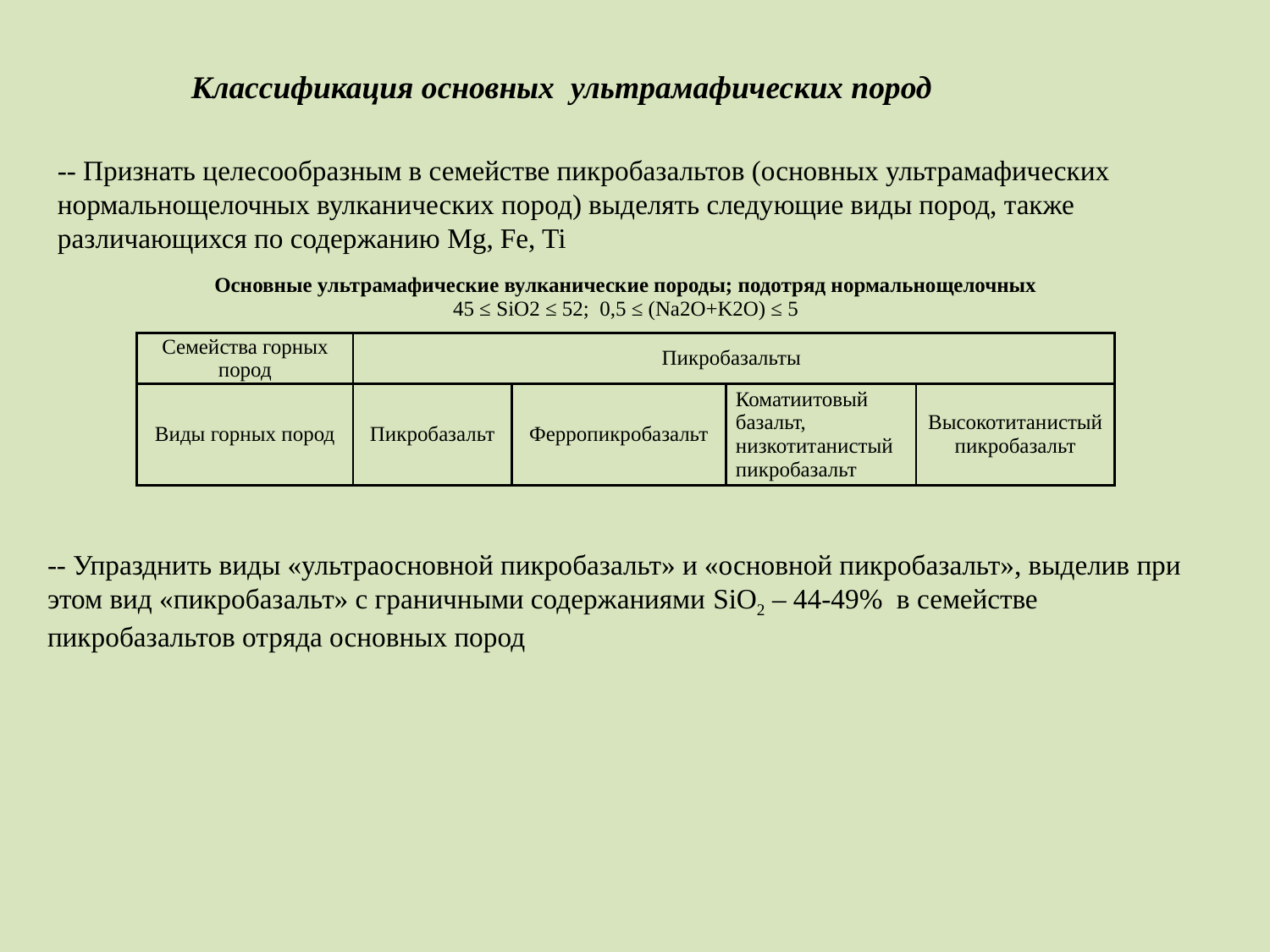

Классификация основных  ультрамафических пород
-- Признать целесообразным в семействе пикробазальтов (основных ультрамафических нормальнощелочных вулканических пород) выделять следующие виды пород, также различающихся по содержанию Mg, Fe, Ti
| Основные ультрамафические вулканические породы; подотряд нормальнощелочных 45 ≤ SiO2 ≤ 52; 0,5 ≤ (Na2O+K2O) ≤ 5 |  |  |  |  |
| --- | --- | --- | --- | --- |
| Семейства горных пород | Пикробазальты |  |  |  |
| Виды горных пород | Пикробазальт | Ферропикробазальт | Коматиитовый базальт, низкотитанистый пикробазальт | Высокотитанистый пикробазальт |
-- Упразднить виды «ультраосновной пикробазальт» и «основной пикробазальт», выделив при этом вид «пикробазальт» с граничными содержаниями SiO2 – 44-49%  в семействе пикробазальтов отряда основных пород